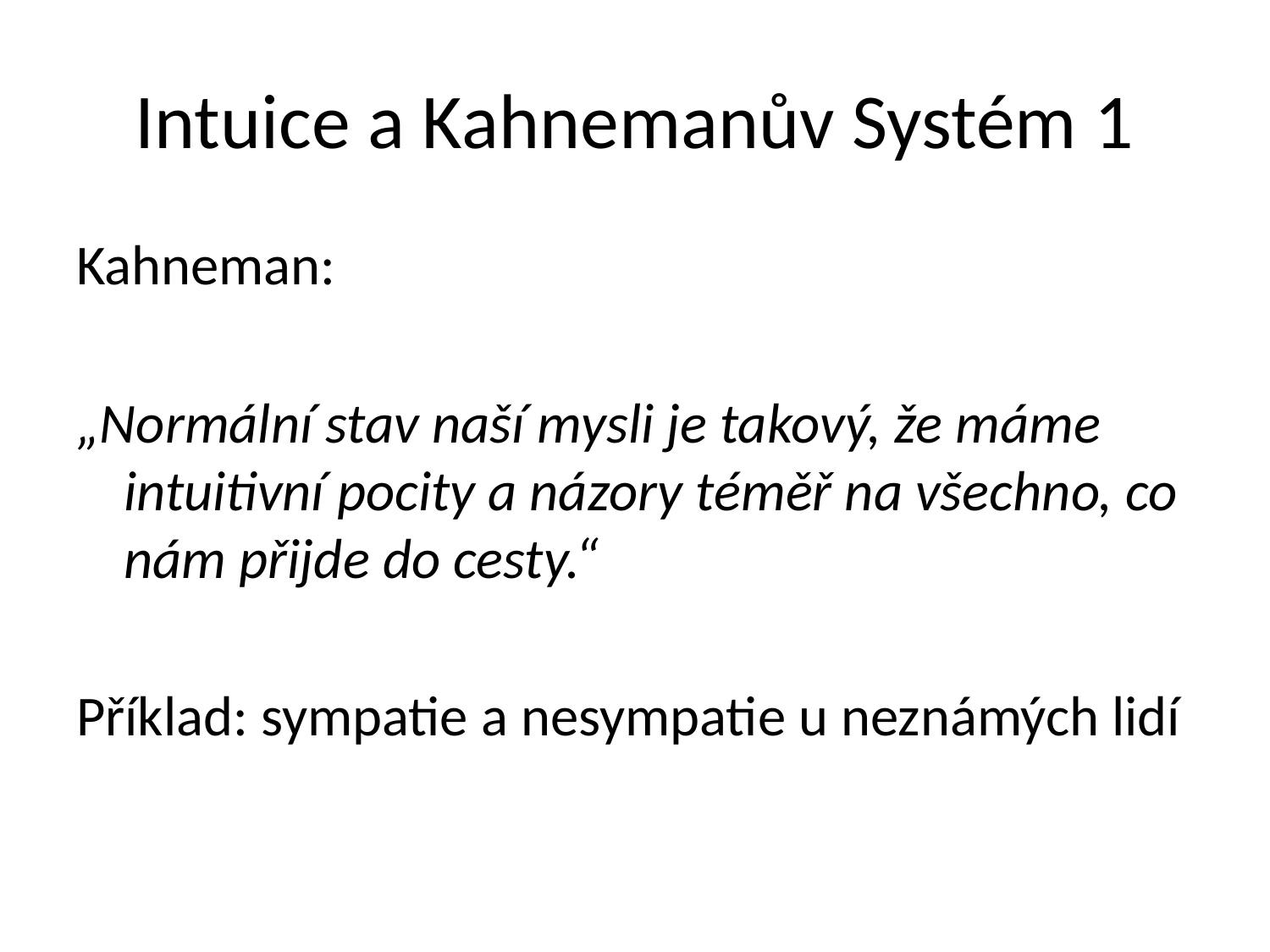

# Intuice a Kahnemanův Systém 1
Kahneman:

„Normální stav naší mysli je takový, že máme intuitivní pocity a názory téměř na všechno, co nám přijde do cesty.“

Příklad: sympatie a nesympatie u neznámých lidí